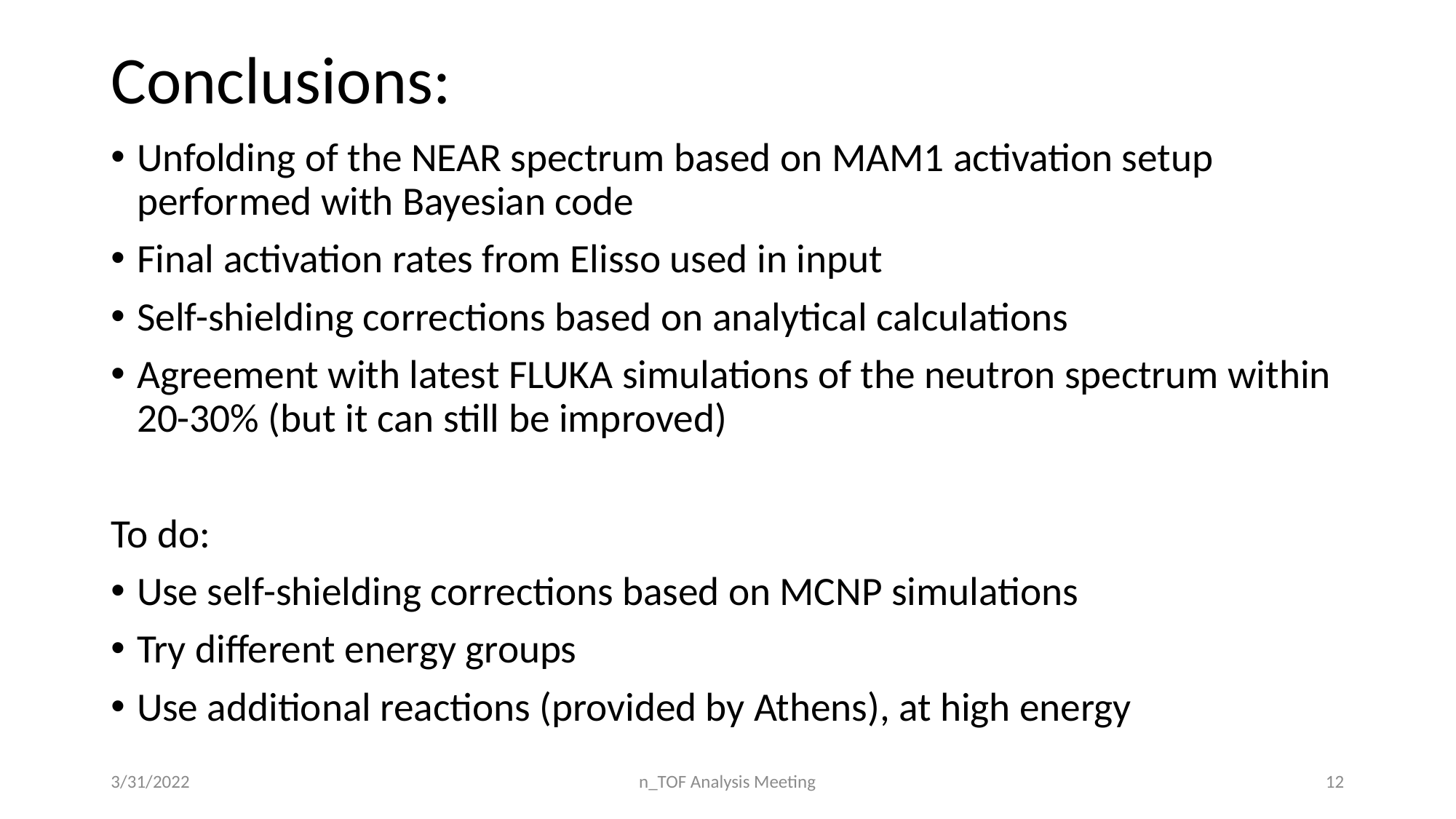

# Conclusions:
Unfolding of the NEAR spectrum based on MAM1 activation setup performed with Bayesian code
Final activation rates from Elisso used in input
Self-shielding corrections based on analytical calculations
Agreement with latest FLUKA simulations of the neutron spectrum within 20-30% (but it can still be improved)

To do:
Use self-shielding corrections based on MCNP simulations
Try different energy groups
Use additional reactions (provided by Athens), at high energy

3/31/2022
n_TOF Analysis Meeting
12